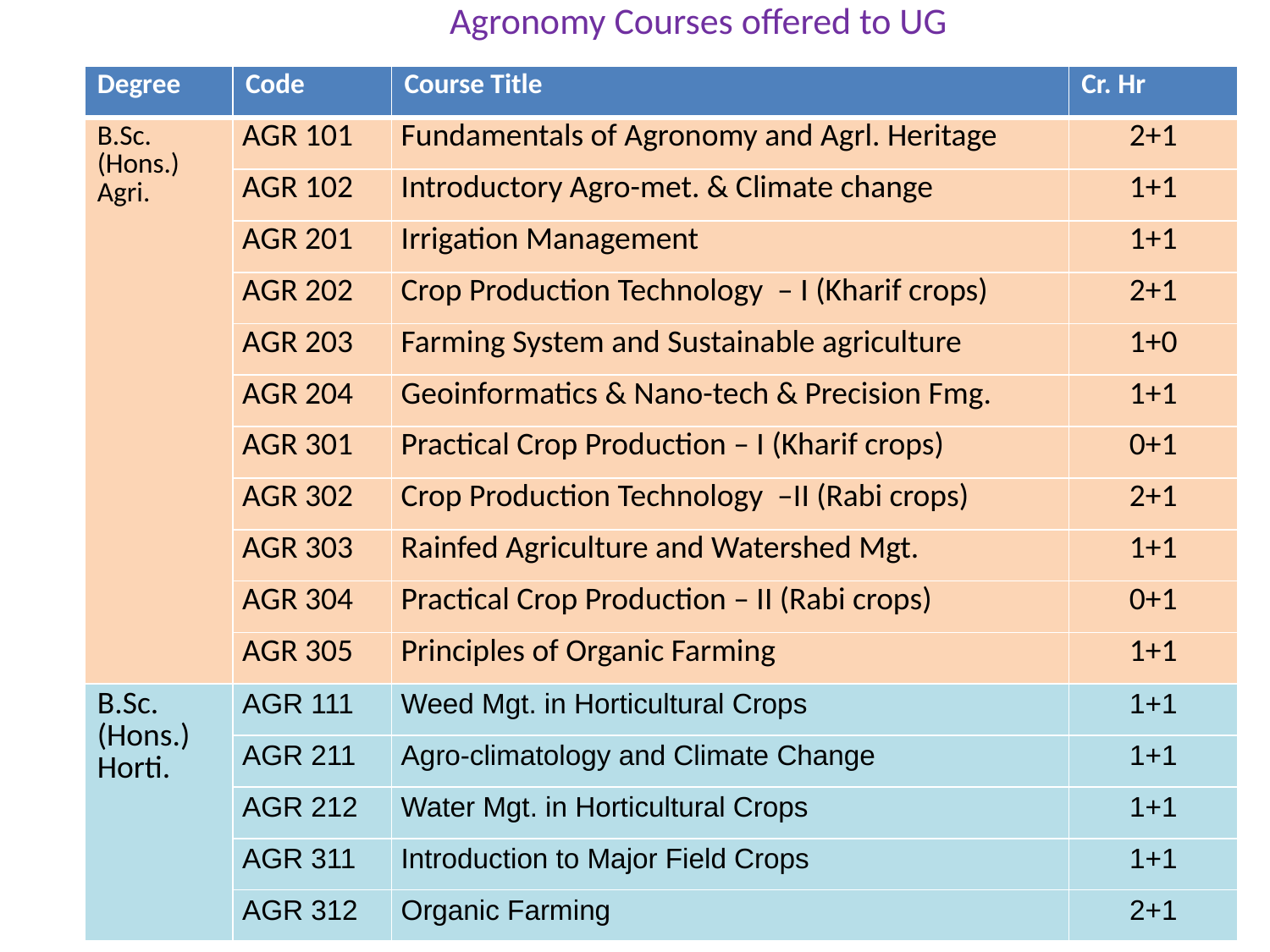

# Agronomy Courses offered to UG
| Degree | Code | Course Title | Cr. Hr |
| --- | --- | --- | --- |
| B.Sc. (Hons.) Agri. | AGR 101 | Fundamentals of Agronomy and Agrl. Heritage | 2+1 |
|  | AGR 102 | Introductory Agro-met. & Climate change | 1+1 |
|  | AGR 201 | Irrigation Management | 1+1 |
|  | AGR 202 | Crop Production Technology – I (Kharif crops) | 2+1 |
|  | AGR 203 | Farming System and Sustainable agriculture | 1+0 |
|  | AGR 204 | Geoinformatics & Nano-tech & Precision Fmg. | 1+1 |
|  | AGR 301 | Practical Crop Production – I (Kharif crops) | 0+1 |
|  | AGR 302 | Crop Production Technology –II (Rabi crops) | 2+1 |
|  | AGR 303 | Rainfed Agriculture and Watershed Mgt. | 1+1 |
|  | AGR 304 | Practical Crop Production – II (Rabi crops) | 0+1 |
|  | AGR 305 | Principles of Organic Farming | 1+1 |
| B.Sc. (Hons.) Horti. | AGR 111 | Weed Mgt. in Horticultural Crops | 1+1 |
|  | AGR 211 | Agro-climatology and Climate Change | 1+1 |
|  | AGR 212 | Water Mgt. in Horticultural Crops | 1+1 |
|  | AGR 311 | Introduction to Major Field Crops | 1+1 |
|  | AGR 312 | Organic Farming | 2+1 |